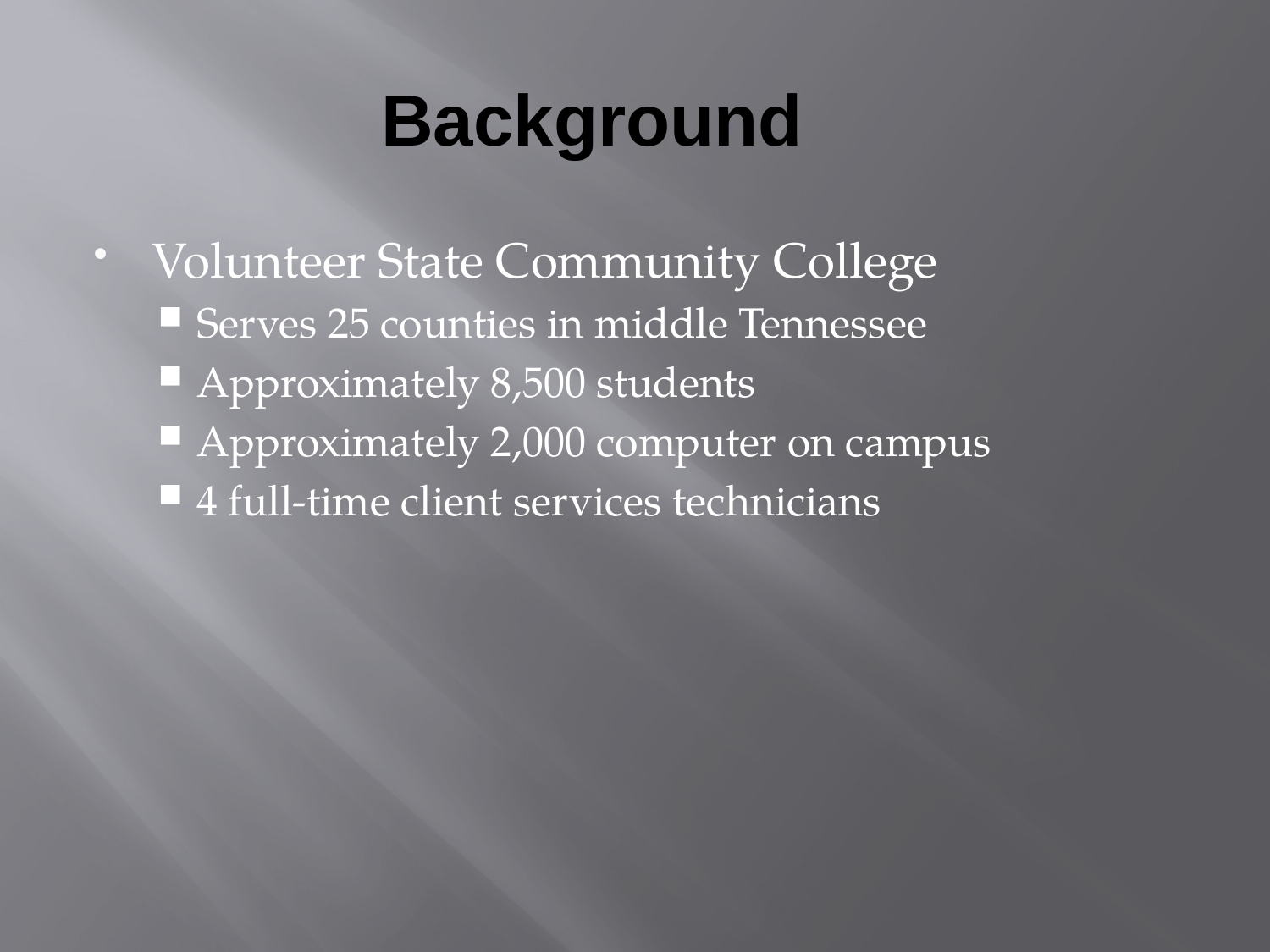

# Background
Volunteer State Community College
Serves 25 counties in middle Tennessee
Approximately 8,500 students
Approximately 2,000 computer on campus
4 full-time client services technicians